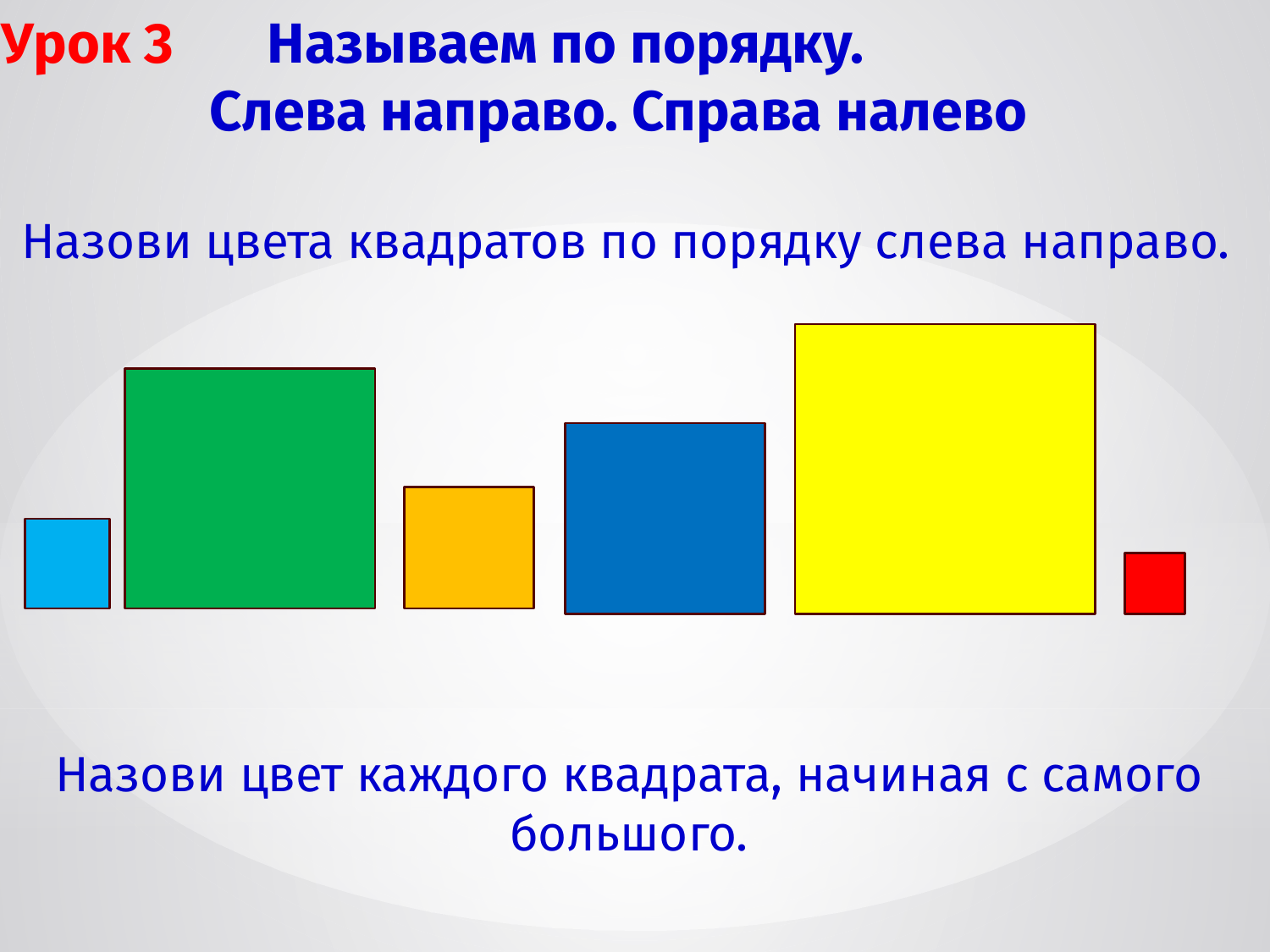

Урок 3       Называем по порядку.
Слева направо. Справа налево

Назови цвета квадратов по порядку слева направо.

Назови цвет каждого квадрата, начиная с самого большого.